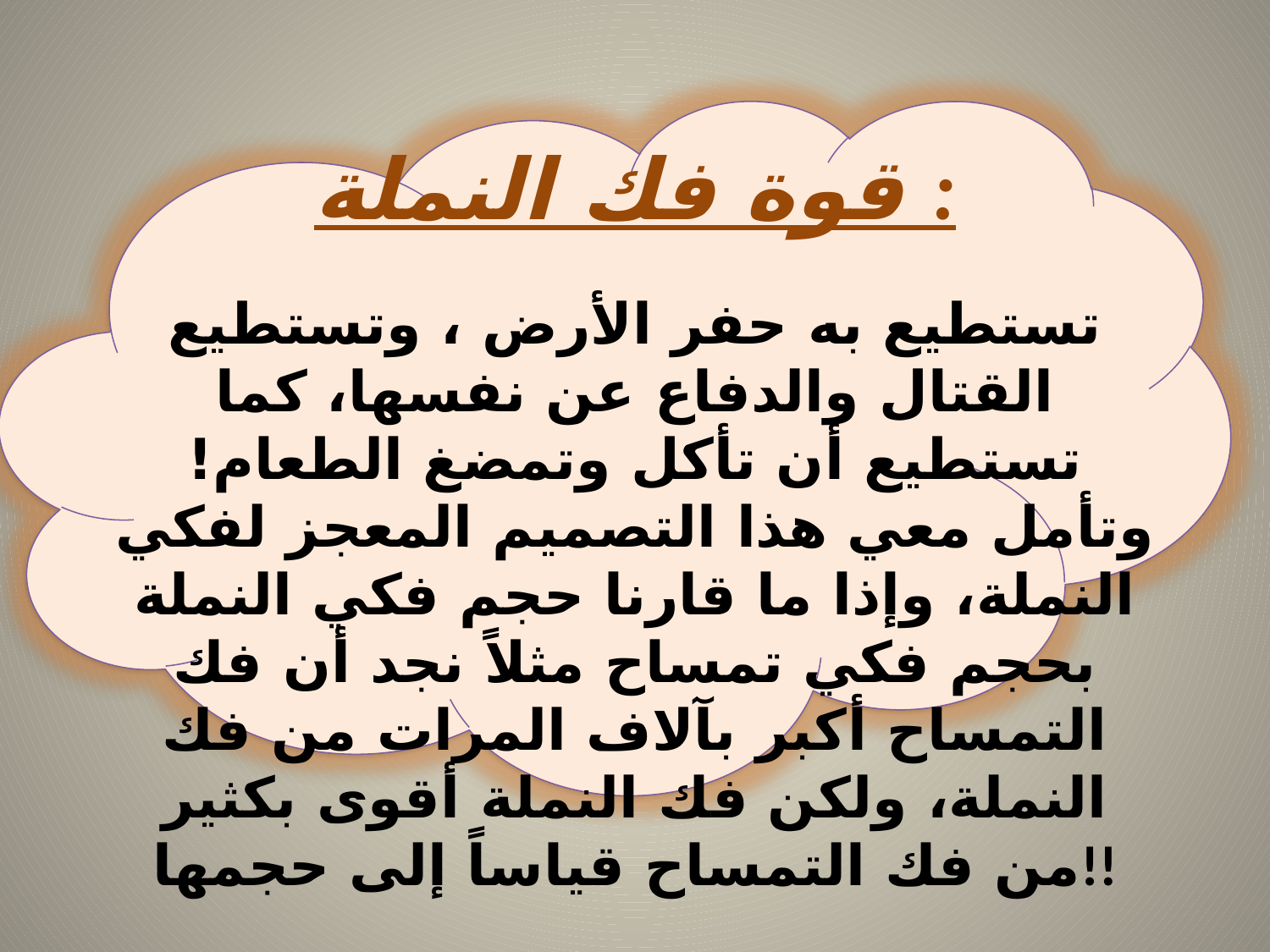

قوة فك النملة :
تستطيع به حفر الأرض ، وتستطيع القتال والدفاع عن نفسها، كما تستطيع أن تأكل وتمضغ الطعام! وتأمل معي هذا التصميم المعجز لفكي النملة، وإذا ما قارنا حجم فكي النملة بحجم فكي تمساح مثلاً نجد أن فك التمساح أكبر بآلاف المرات من فك النملة، ولكن فك النملة أقوى بكثير من فك التمساح قياساً إلى حجمها!!